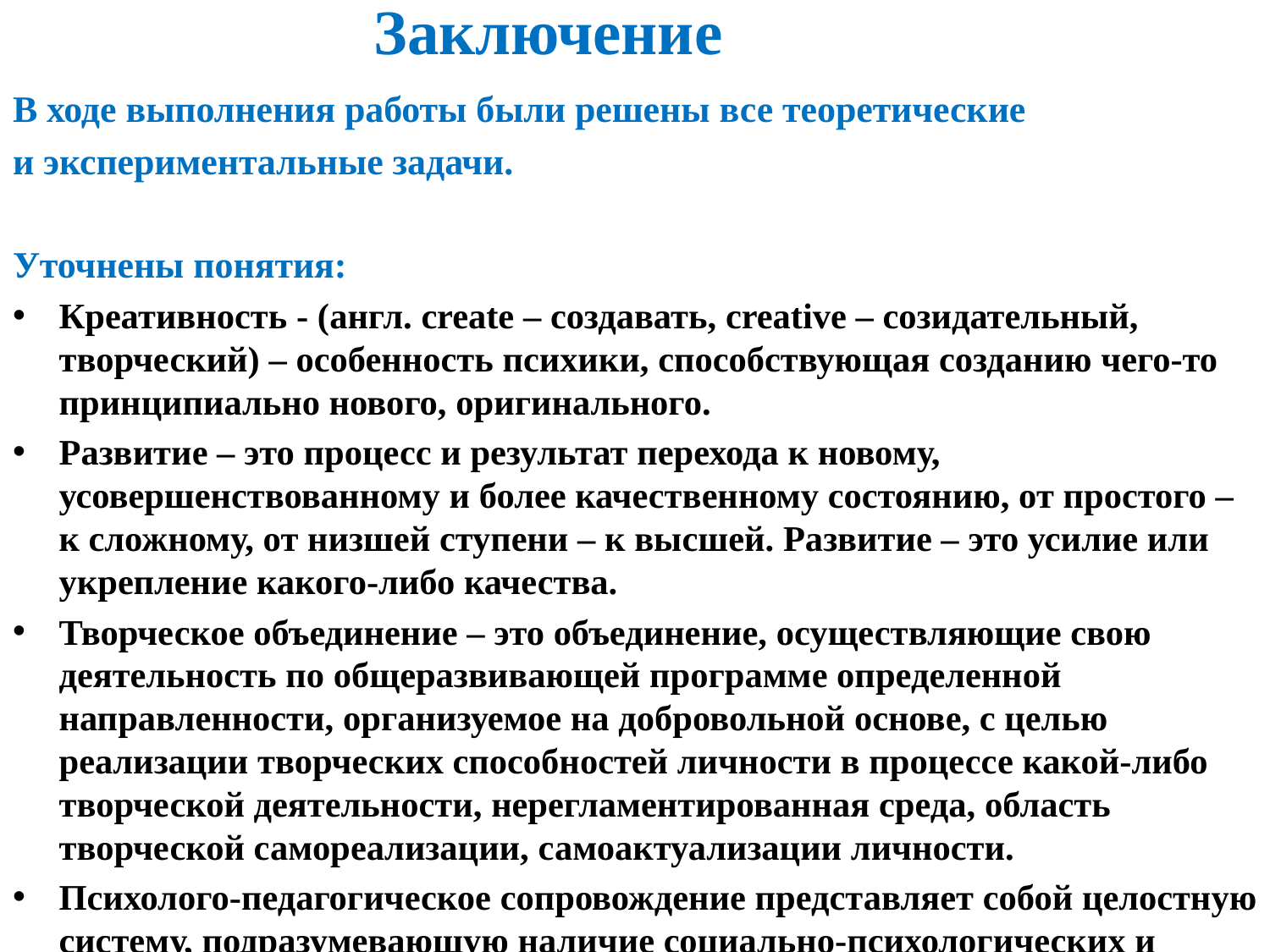

# Заключение
В ходе выполнения работы были решены все теоретические
и экспериментальные задачи.

Уточнены понятия:
Креативность - (англ. create – создавать, creative – созидательный, творческий) – особенность психики, способствующая созданию чего-то принципиально нового, оригинального.
Развитие – это процесс и результат перехода к новому, усовершенствованному и более качественному состоянию, от простого – к сложному, от низшей ступени – к высшей. Развитие – это усилие или укрепление какого-либо качества.
Творческое объединение – это объединение, осуществляющие свою деятельность по общеразвивающей программе определенной направленности, организуемое на добровольной основе, с целью реализации творческих способностей личности в процессе какой-либо творческой деятельности, нерегламентированная среда, область творческой самореализации, самоактуализации личности.
Психолого-педагогическое сопровождение представляет собой целостную систему, подразумевающую наличие социально-психологических и педагогических условий для успешного развития и обучения каждого ученика, в нашем случае речь идет о развитии креативности .